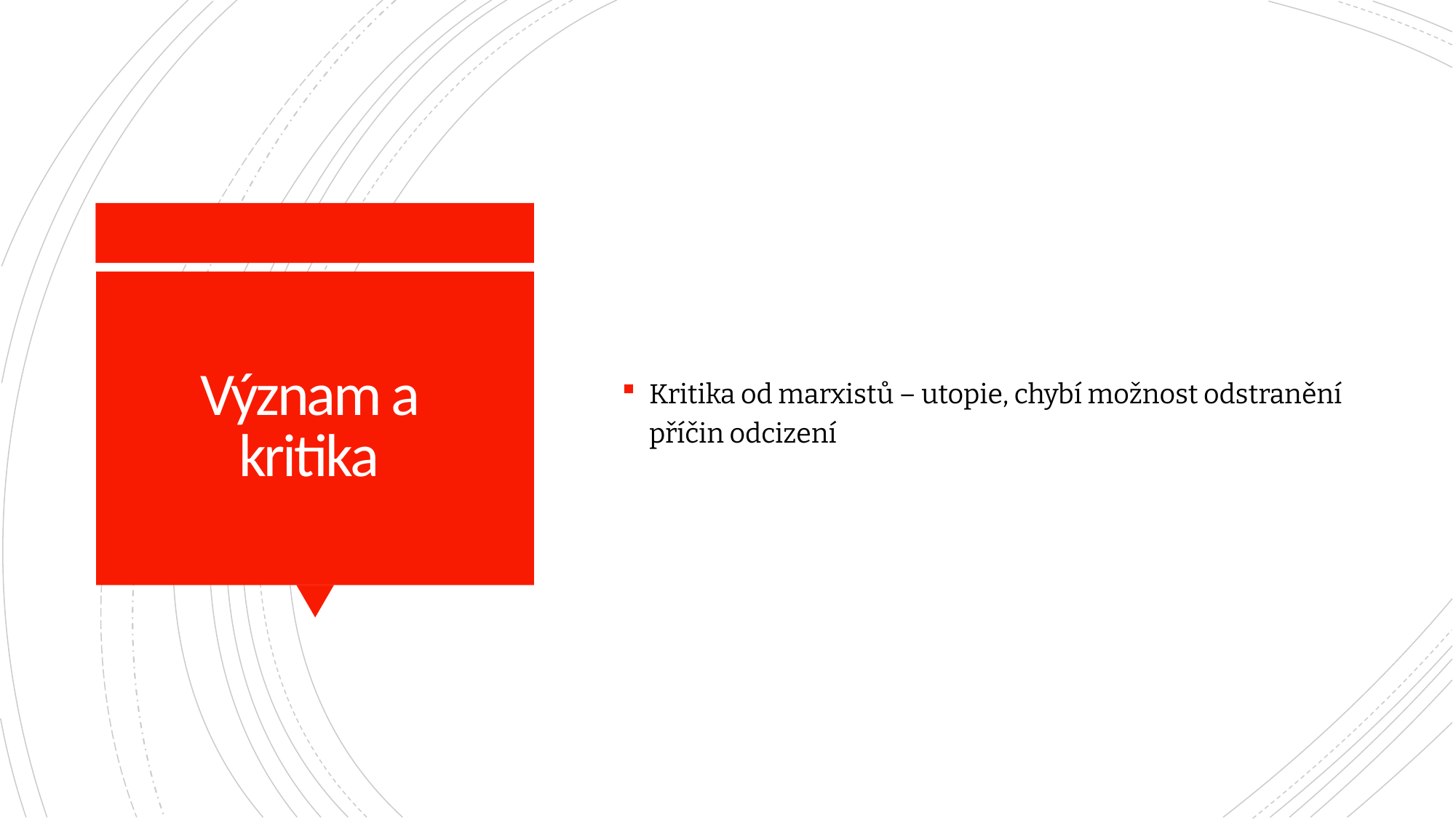

Kritika od marxistů – utopie, chybí možnost odstranění příčin odcizení
# Význam a  kritika